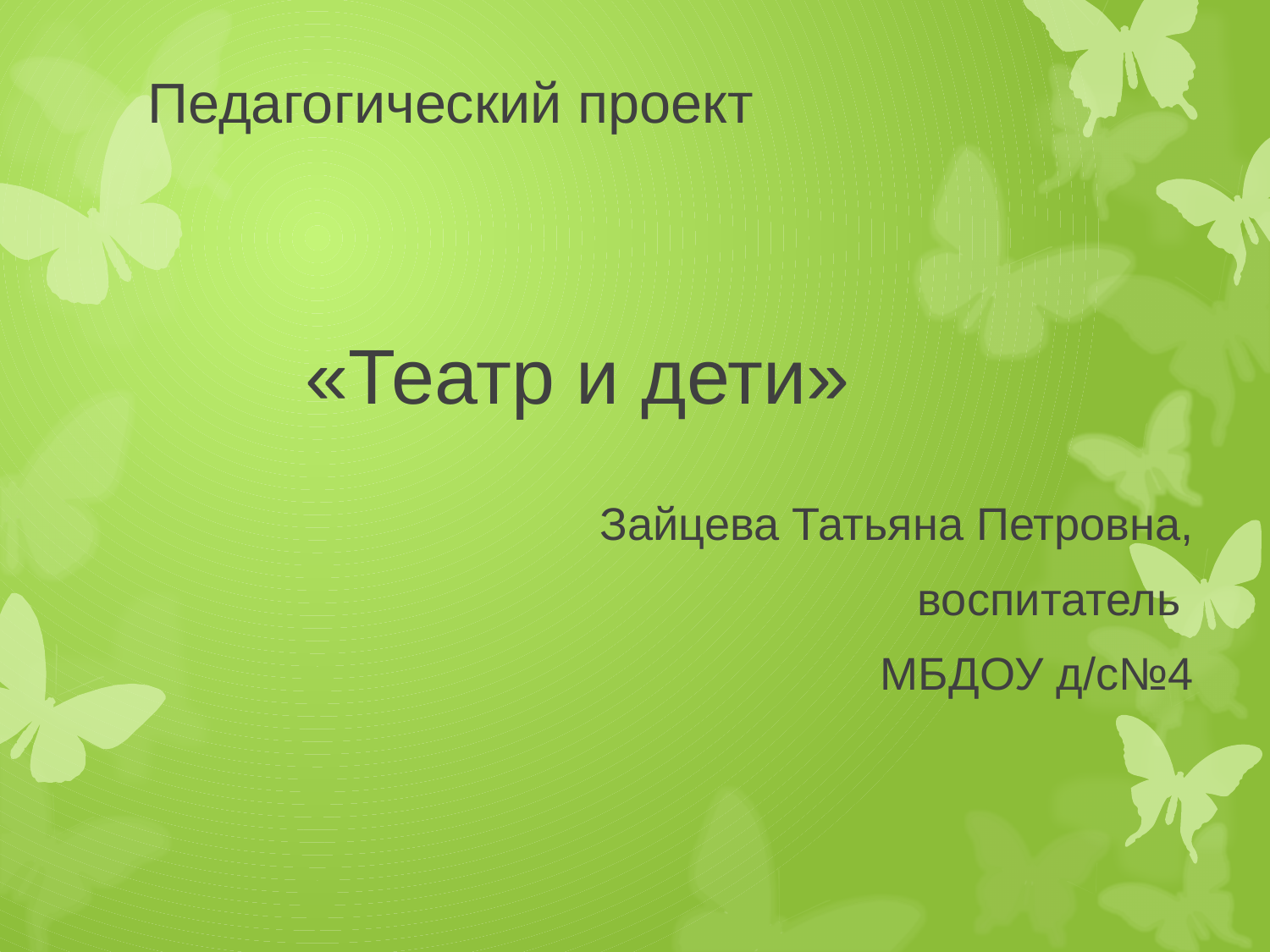

# Педагогический проект

                    «Театр и дети»

Зайцева Татьяна Петровна,
 воспитатель
МБДОУ д/с№4